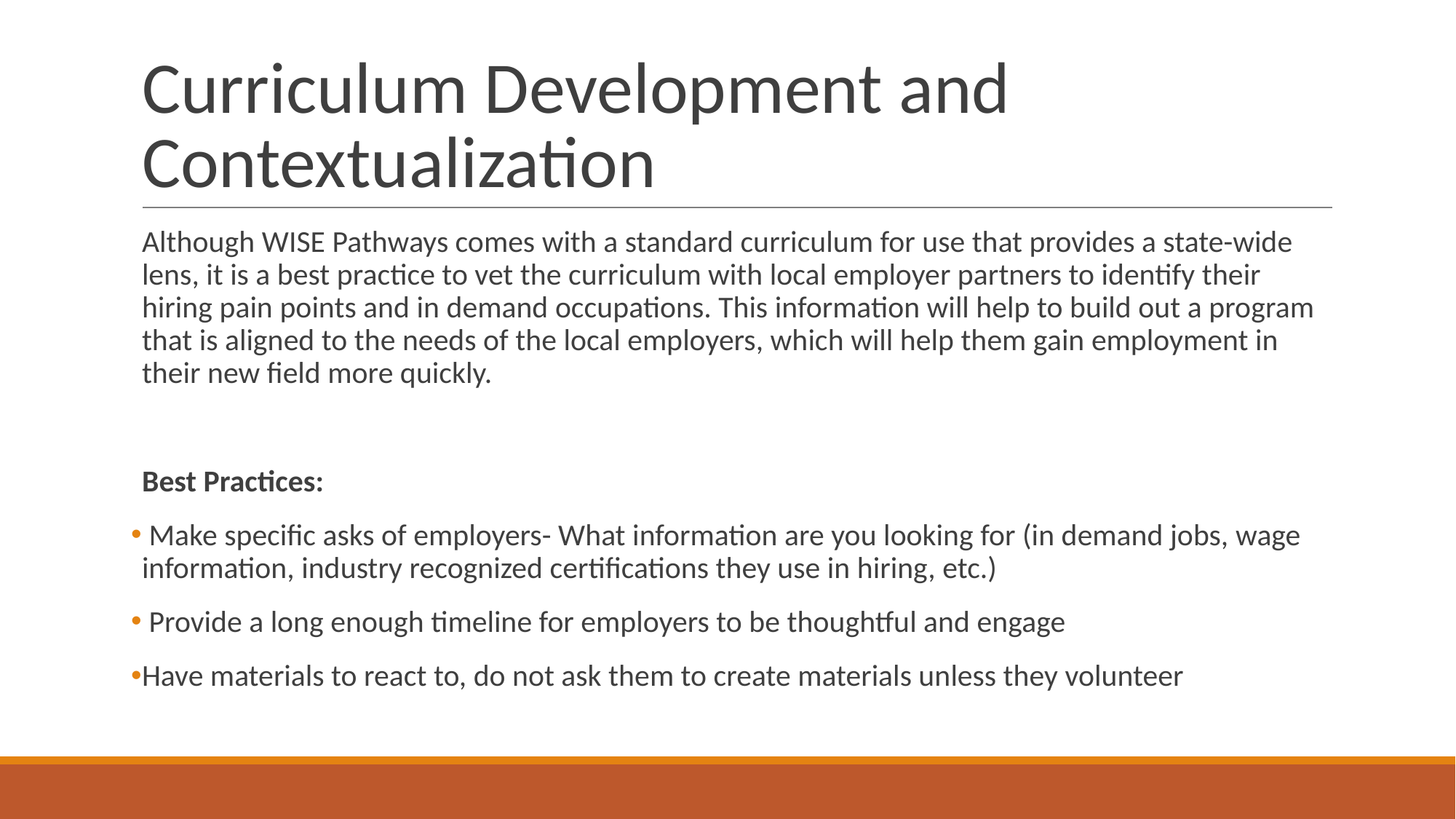

# Curriculum Development and Contextualization
Although WISE Pathways comes with a standard curriculum for use that provides a state-wide lens, it is a best practice to vet the curriculum with local employer partners to identify their hiring pain points and in demand occupations. This information will help to build out a program that is aligned to the needs of the local employers, which will help them gain employment in their new field more quickly.

Best Practices:
 Make specific asks of employers- What information are you looking for (in demand jobs, wage information, industry recognized certifications they use in hiring, etc.)
 Provide a long enough timeline for employers to be thoughtful and engage
Have materials to react to, do not ask them to create materials unless they volunteer